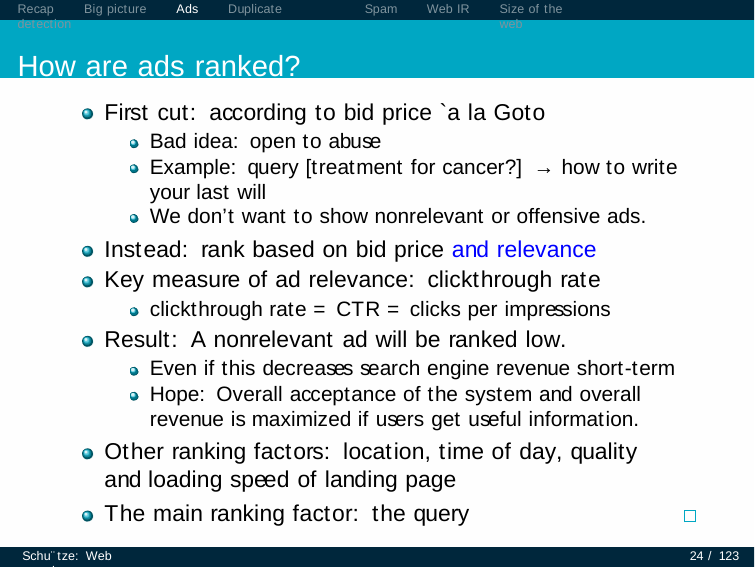

Recap	Big picture	Ads	Duplicate detection

How are ads ranked?
Spam
Web IR
Size of the web

First cut:  according to bid price `a la Goto
Bad idea:  open to abuse
Example:  query [treatment for cancer?]  → how to write your last will
We don’t want to show nonrelevant or offensive ads.
Instead:  rank based on bid price and relevance
Key measure of ad relevance:  clickthrough rate
clickthrough rate = CTR = clicks per impressions
Result:  A nonrelevant ad will be ranked low.
Even if this decreases search engine revenue short-term
Hope:  Overall acceptance of the system and overall revenue is maximized if users get useful information.
Other ranking factors:  location, time of day, quality and loading speed of landing page
The main ranking factor:  the query

Schu¨tze:  Web search
24 / 123